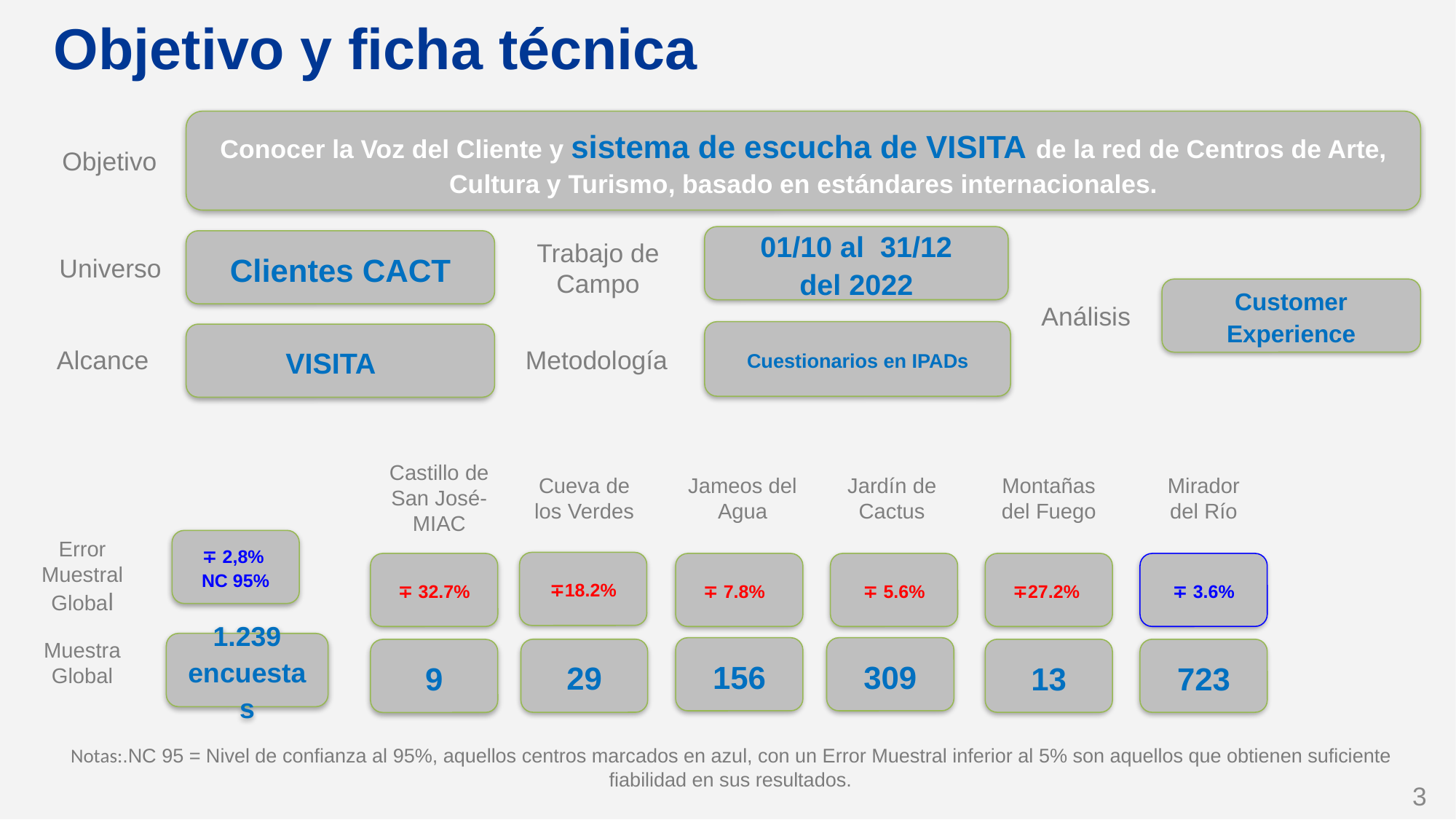

# Objetivo y ficha técnica
Conocer la Voz del Cliente y sistema de escucha de VISITA de la red de Centros de Arte, Cultura y Turismo, basado en estándares internacionales.
Objetivo
01/10 al  31/12
del 2022
Trabajo de
Campo
Clientes CACT
Universo
Customer Experience
Análisis
Cuestionarios en IPADs
VISITA
Alcance
Metodología
Castillo de San José-MIAC
Cueva de los Verdes
Jameos del Agua
Jardín de Cactus
Montañas del Fuego
Mirador del Río
∓18.2%
∓ 32.7%
∓ 7.8%
∓ 5.6%
∓27.2%
∓ 3.6%
156
309
29
13
723
9
Error
Muestral Global
∓ 2,8%  NC 95%
Muestra Global
1.239
encuestas
Notas:.NC 95 = Nivel de confianza al 95%, aquellos centros marcados en azul, con un Error Muestral inferior al 5% son aquellos que obtienen suficiente fiabilidad en sus resultados.
3
3